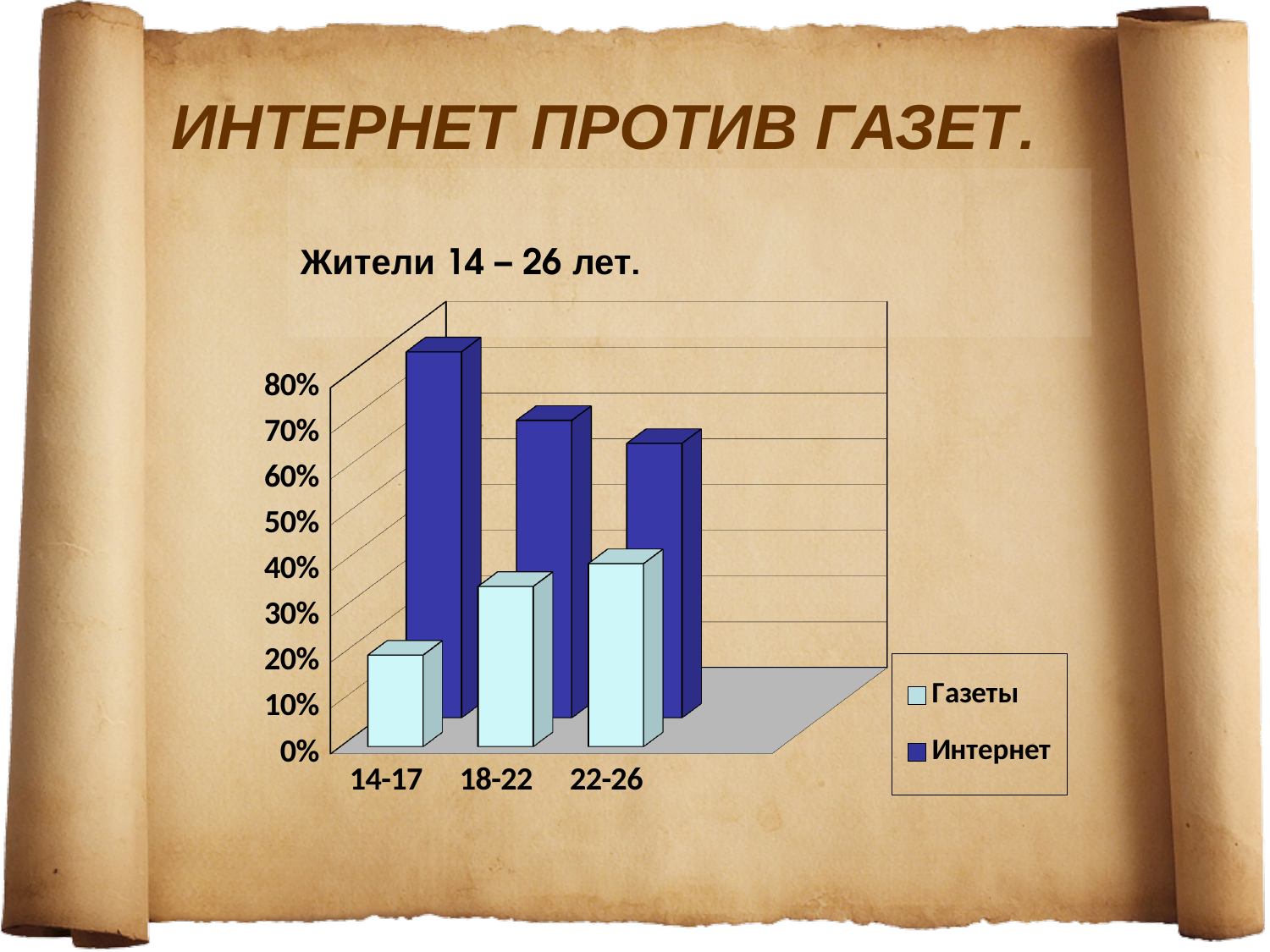

# Интернет против газет.
Жители 14 – 26 лет.

[unsupported chart]